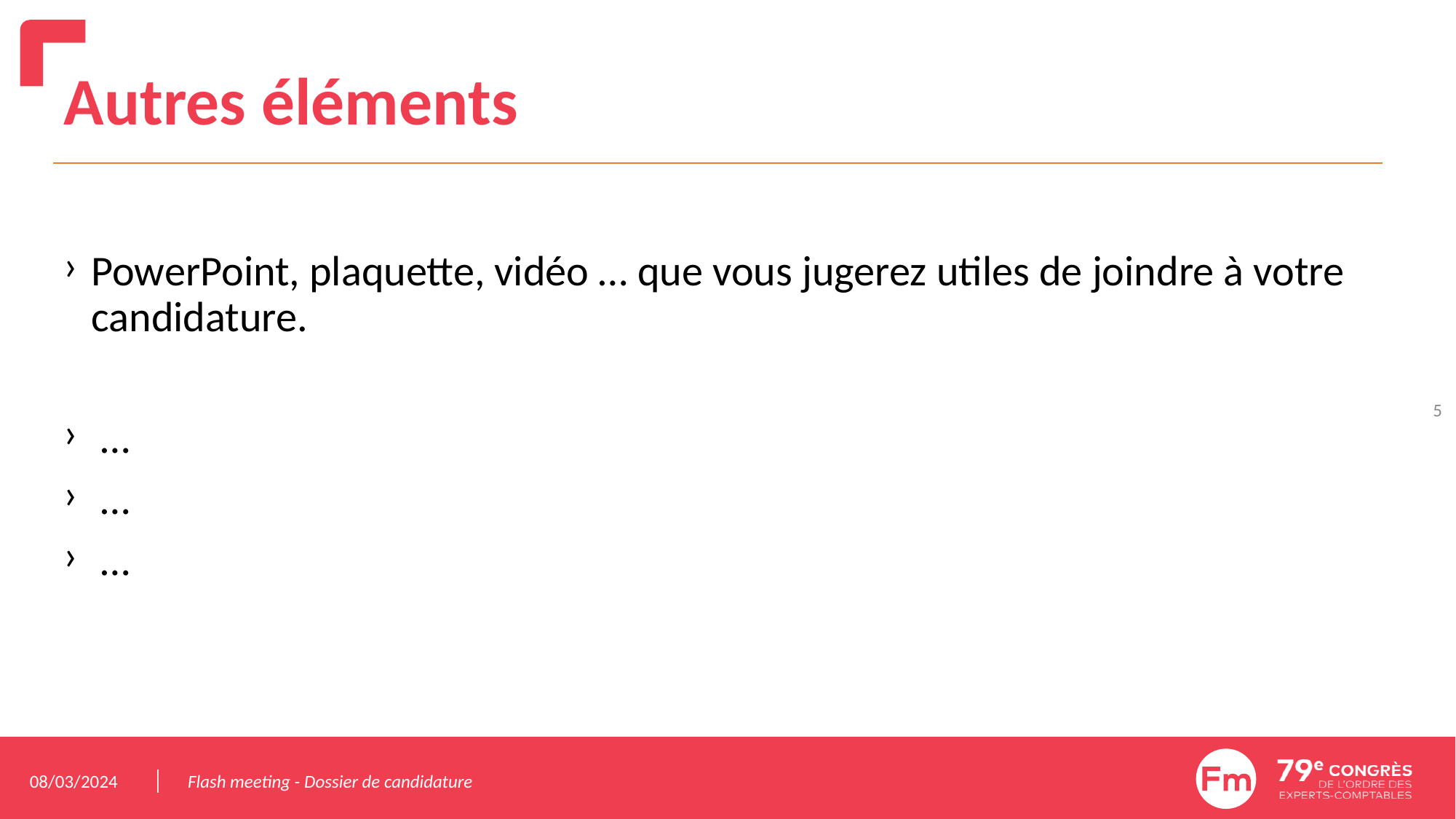

# Autres éléments
PowerPoint, plaquette, vidéo … que vous jugerez utiles de joindre à votre candidature.

 …
 …
 …

5
08/03/2024